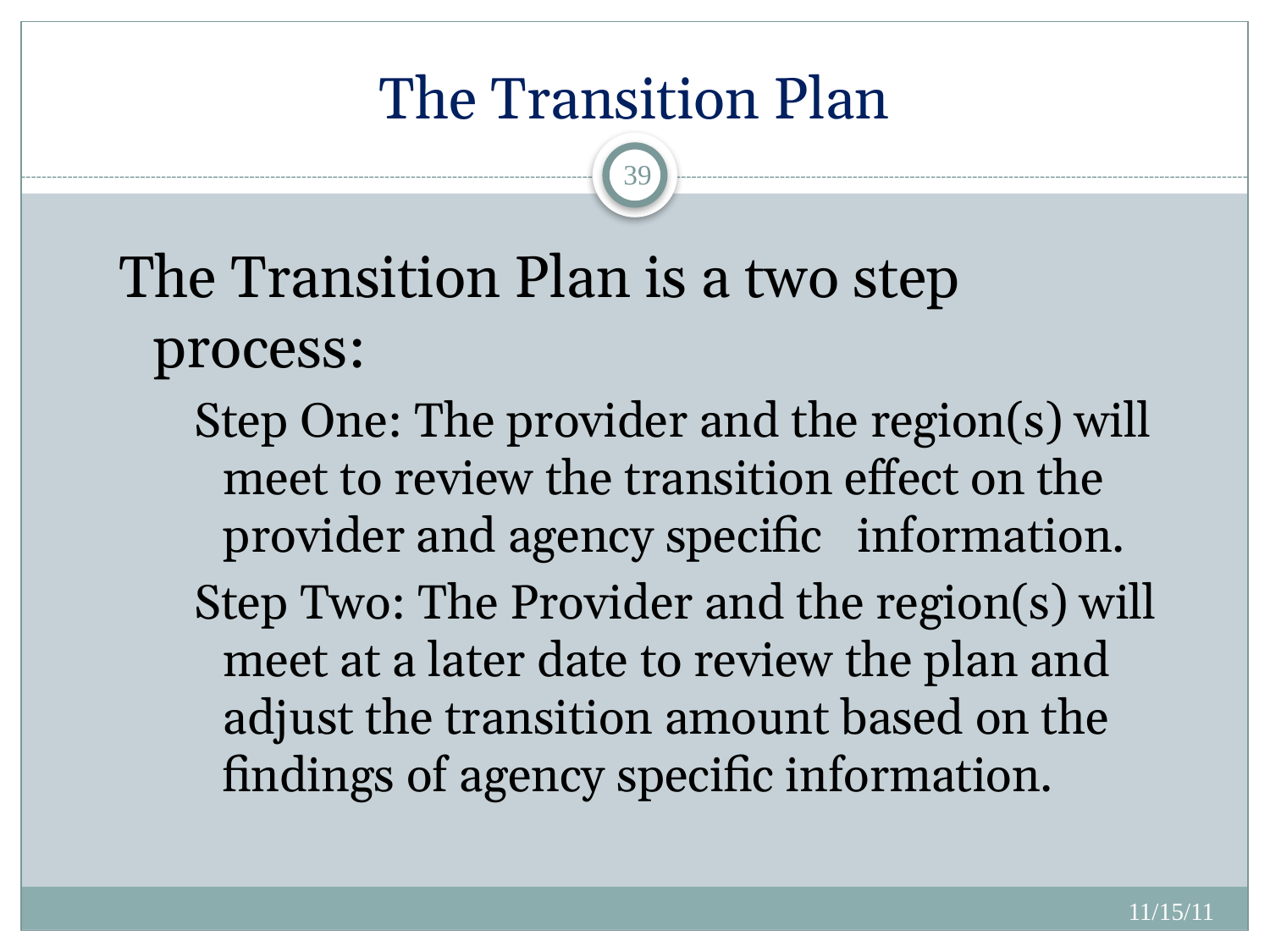

# The Transition Plan
39
The Transition Plan is a two step process:
Step One: The provider and the region(s) will meet to review the transition effect on the provider and agency specific   information.
Step Two: The Provider and the region(s) will meet at a later date to review the plan and adjust the transition amount based on the findings of agency specific information.
11/15/11